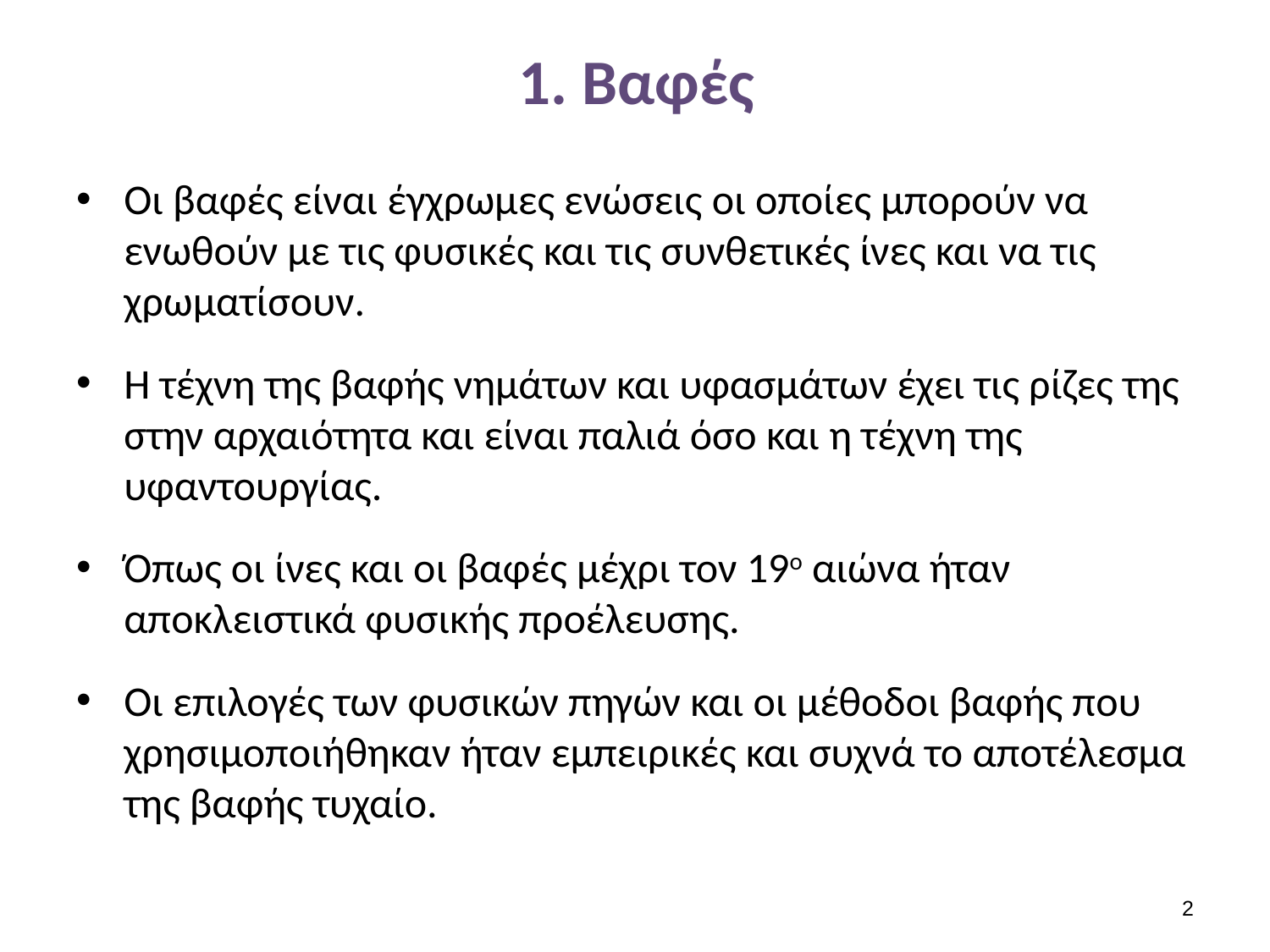

# 1. Βαφές
Οι βαφές είναι έγχρωμες ενώσεις οι οποίες μπορούν να ενωθούν με τις φυσικές και τις συνθετικές ίνες και να τις χρωματίσουν.
Η τέχνη της βαφής νημάτων και υφασμάτων έχει τις ρίζες της στην αρχαιότητα και είναι παλιά όσο και η τέχνη της υφαντουργίας.
Όπως οι ίνες και οι βαφές μέχρι τον 19ο αιώνα ήταν αποκλειστικά φυσικής προέλευσης.
Οι επιλογές των φυσικών πηγών και οι μέθοδοι βαφής που χρησιμοποιήθηκαν ήταν εμπειρικές και συχνά το αποτέλεσμα της βαφής τυχαίο.
2